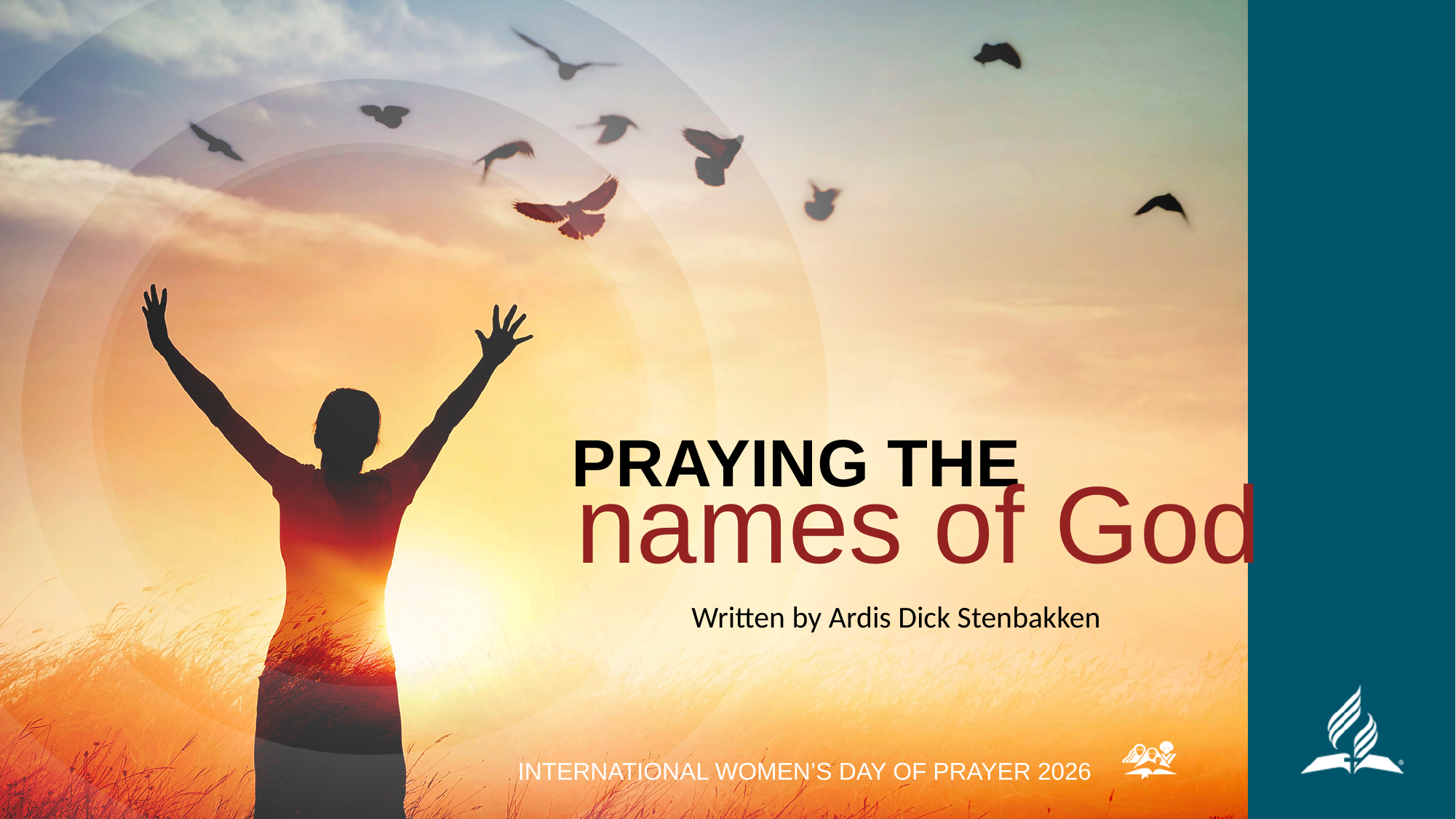

PRAYING THE
names of God

Written by Ardis Dick Stenbakken

INTERNATIONAL WOMEN’S DAY OF PRAYER 2026